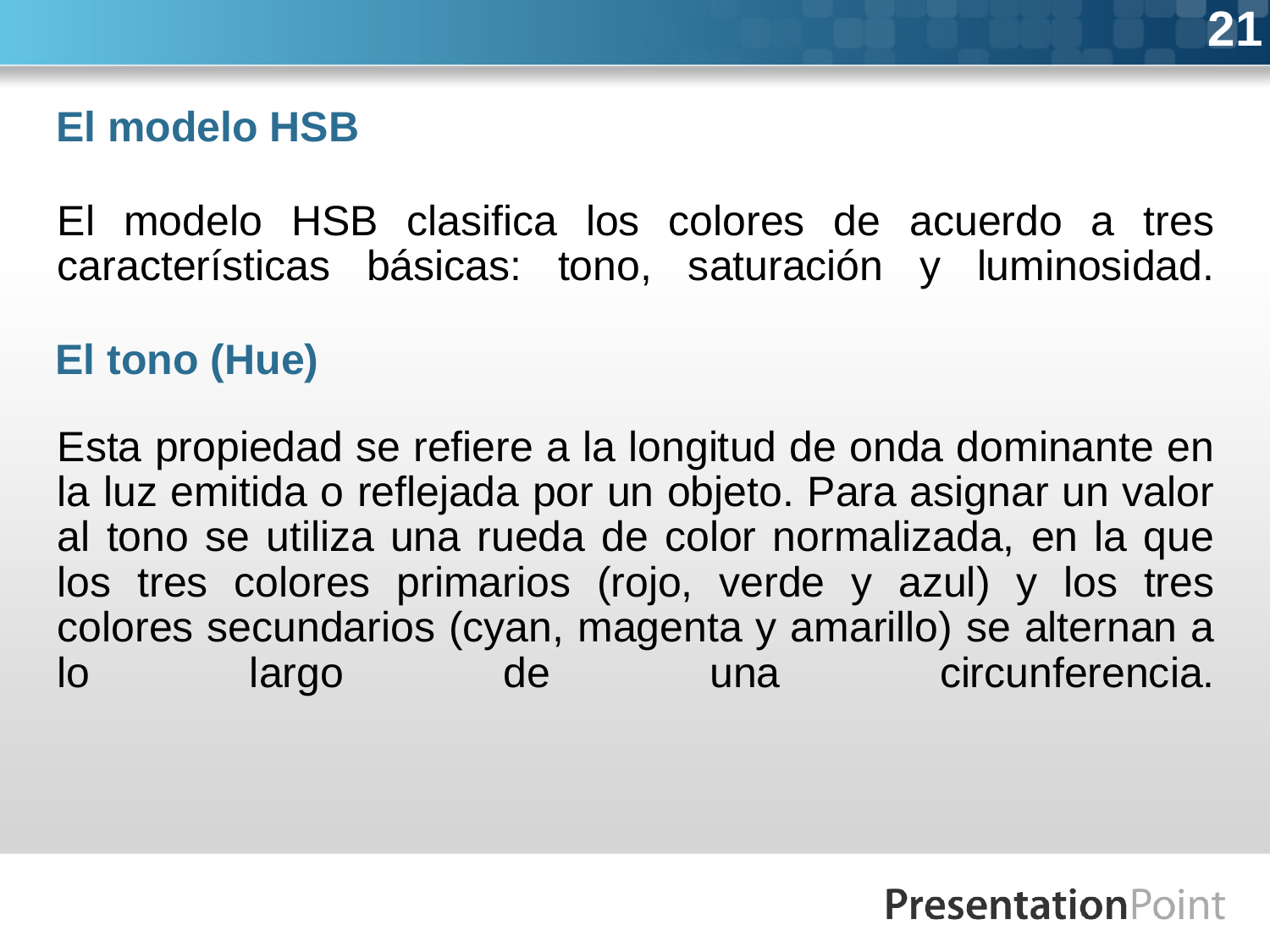

21
El modelo HSB
# El modelo HSB clasifica los colores de acuerdo a tres características básicas: tono, saturación y luminosidad. Esta propiedad se refiere a la longitud de onda dominante en la luz emitida o reflejada por un objeto. Para asignar un valor al tono se utiliza una rueda de color normalizada, en la que los tres colores primarios (rojo, verde y azul) y los tres colores secundarios (cyan, magenta y amarillo) se alternan a lo largo de una circunferencia.
El tono (Hue)